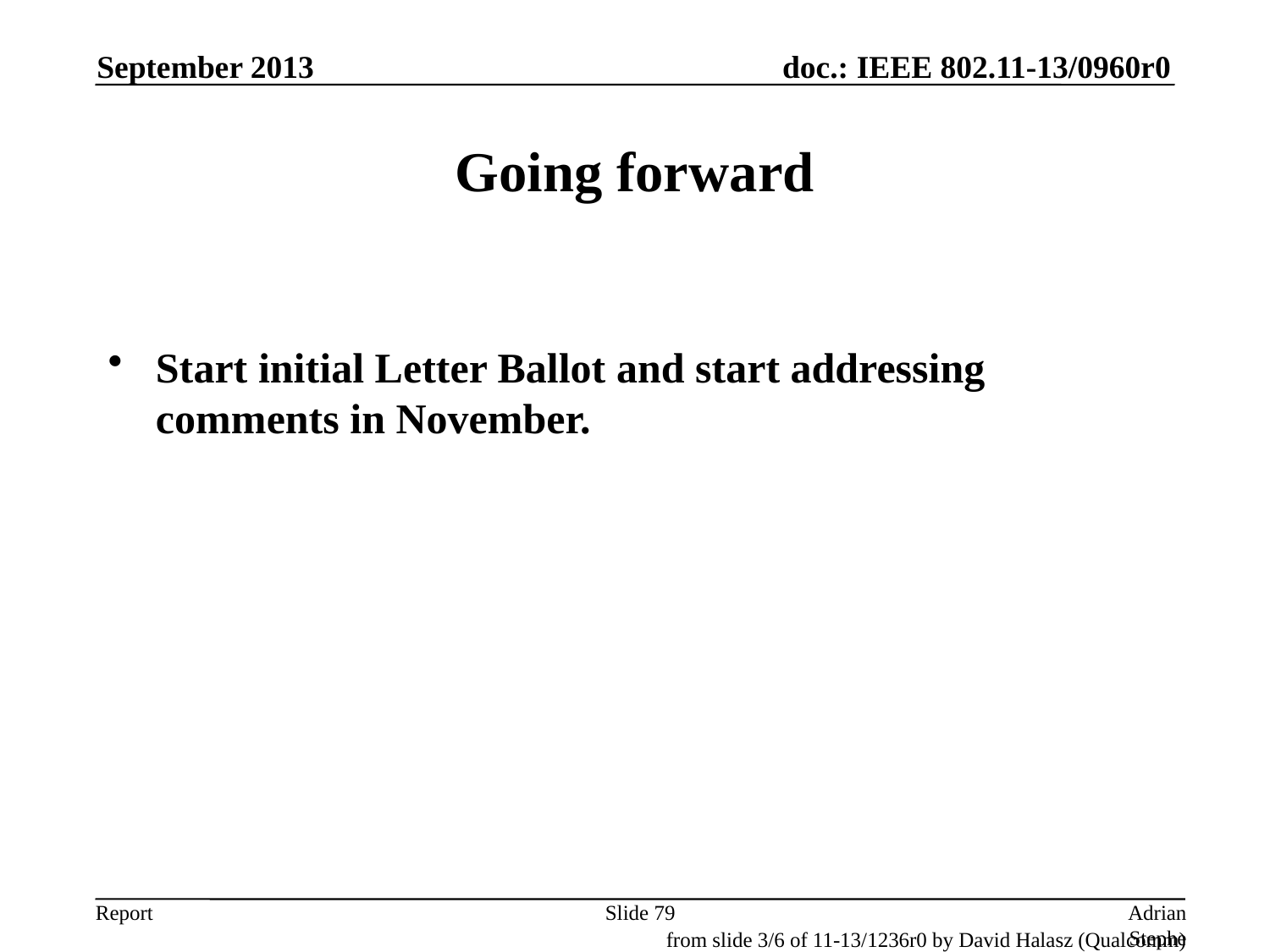

September 2013
# Going forward

Start initial Letter Ballot and start addressing comments in November.

Slide 79
Adrian Stephens, Intel Corporation
from slide 3/6 of 11-13/1236r0 by David Halasz (Qualcomm)